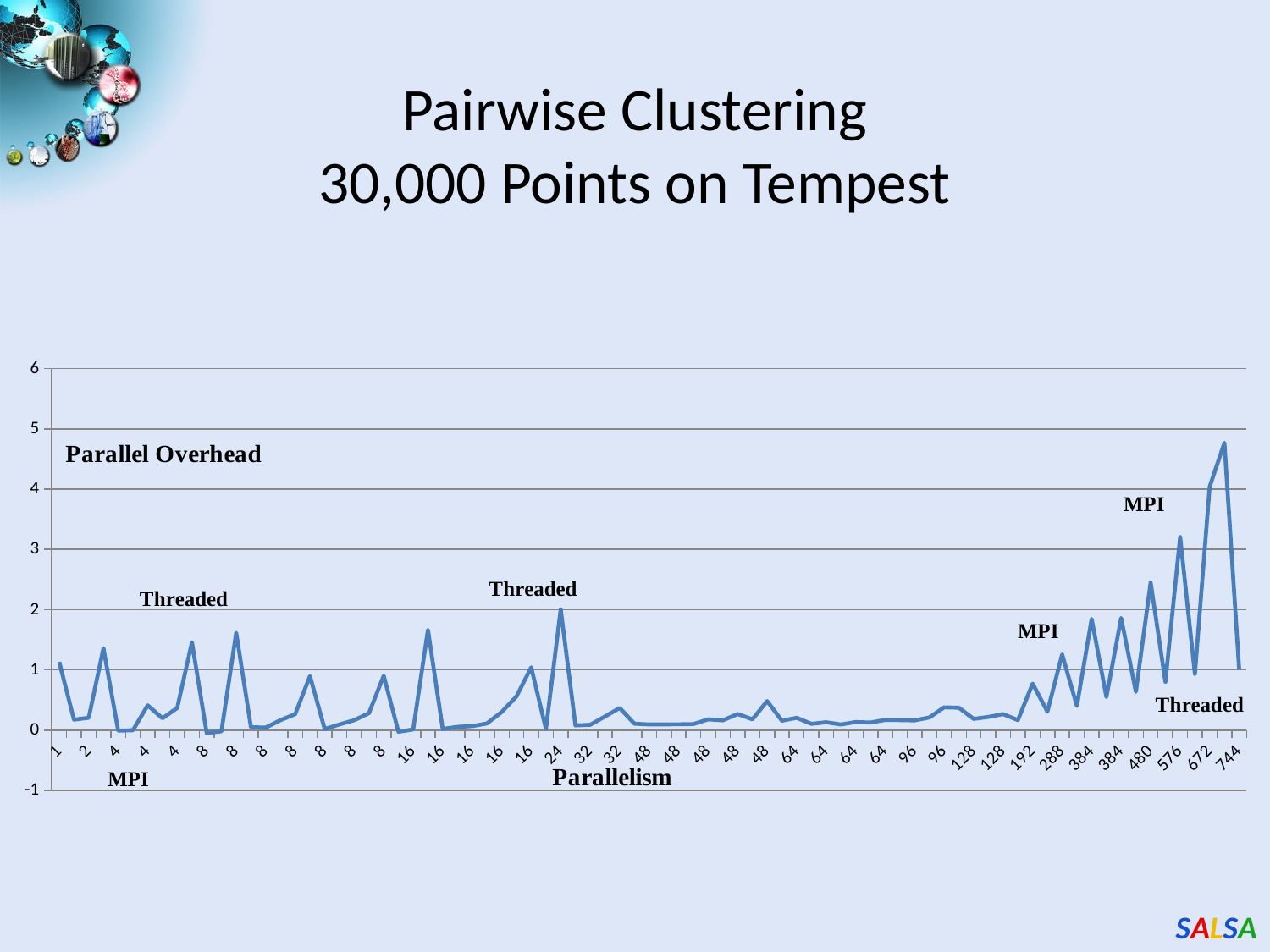

# Pairwise Clustering 30,000 Points on Tempest

### Chart

| Category |  |
|---|---|
| 1 | 1.133612275270186 |
| 2 | 0.17594827103810962 |
| 2 | 0.2074738940709464 |
| 2 | 1.3594755602010629 |
| 4 | -0.007428976605439952 |
| 4 | 0.0 |
| 4 | 0.4136268182873284 |
| 4 | 0.19797855429577282 |
| 4 | 0.3698296340075 |
| 4 | 1.4587532624855268 |
| 8 | -0.04689119153087085 |
| 8 | -0.01727277971366116 |
| 8 | 1.617413469004834 |
| 8 | 0.04991844649730992 |
| 8 | 0.04400184523003548 |
| 8 | 0.16661681114405638 |
| 8 | 0.2676543817132248 |
| 8 | 0.8982250455262666 |
| 8 | 0.019273362090643564 |
| 8 | 0.0960149145156255 |
| 8 | 0.16665074859276174 |
| 8 | 0.28342994136161553 |
| 8 | 0.9035207555564153 |
| 16 | -0.02466052188715018 |
| 16 | 0.013559262902793396 |
| 16 | 1.6656527458073 |
| 16 | 0.020460395601844785 |
| 16 | 0.056565005153656374 |
| 16 | 0.06793879998563052 |
| 16 | 0.1125873565473542 |
| 16 | 0.3027101254839324 |
| 16 | 0.5607207450556675 |
| 16 | 1.0436449407122268 |
| 24 | 0.01889910025174158 |
| 24 | 2.005819365727218 |
| 32 | 0.08021396654682919 |
| 32 | 0.09009814053868827 |
| 32 | 0.22820784018967688 |
| 32 | 0.3696919412289743 |
| 48 | 0.10823334595265292 |
| 48 | 0.09582260230629587 |
| 48 | 0.09799356276545475 |
| 48 | 0.09877852818207207 |
| 48 | 0.10315050058168627 |
| 48 | 0.18106932842193132 |
| 48 | 0.16423220883223408 |
| 48 | 0.2696724941209634 |
| 48 | 0.18035793732159094 |
| 48 | 0.4830100323588826 |
| 64 | 0.15806871910224152 |
| 64 | 0.20626715006949858 |
| 64 | 0.106337339276388 |
| 64 | 0.13289732203305515 |
| 64 | 0.09541518021217031 |
| 64 | 0.13624788948792296 |
| 64 | 0.12743347914634462 |
| 64 | 0.17116356572224414 |
| 80 | 0.16816843475305276 |
| 96 | 0.16355294172914148 |
| 96 | 0.21251094979261048 |
| 96 | 0.38001790653782097 |
| 128 | 0.3742715106430603 |
| 128 | 0.1886265851292837 |
| 128 | 0.22024627016212617 |
| 128 | 0.26800947277957565 |
| 128 | 0.16737362488566607 |
| 192 | 0.7723659013095538 |
| 192 | 0.3084124804147246 |
| 288 | 1.2577221944351558 |
| 288 | 0.40262594679437047 |
| 384 | 1.8462483316246598 |
| 384 | 0.5514937313300856 |
| 384 | 1.8628326042682781 |
| 480 | 0.6374326777735104 |
| 480 | 2.4513141823648237 |
| 576 | 0.8021189403087776 |
| 576 | 3.206034337444284 |
| 672 | 0.9342055631854846 |
| 672 | 4.036172311739559 |
| 744 | 4.768522247767896 |
| 744 | 1.0130422565277346 |